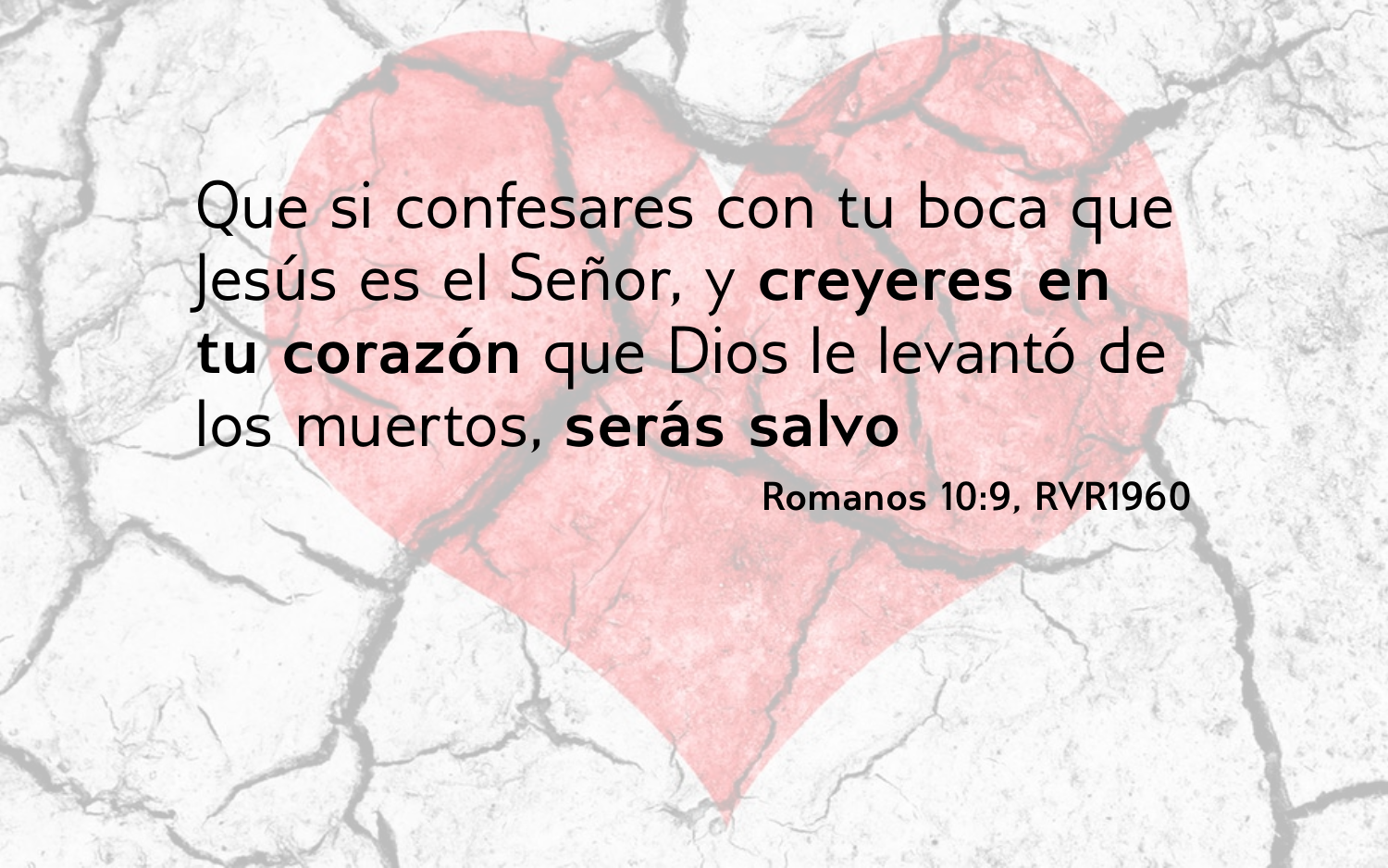

Que si confesares con tu boca que Jesús es el Señor, y creyeres en tu corazón que Dios le levantó de los muertos, serás salvo
Romanos 10:9, RVR1960